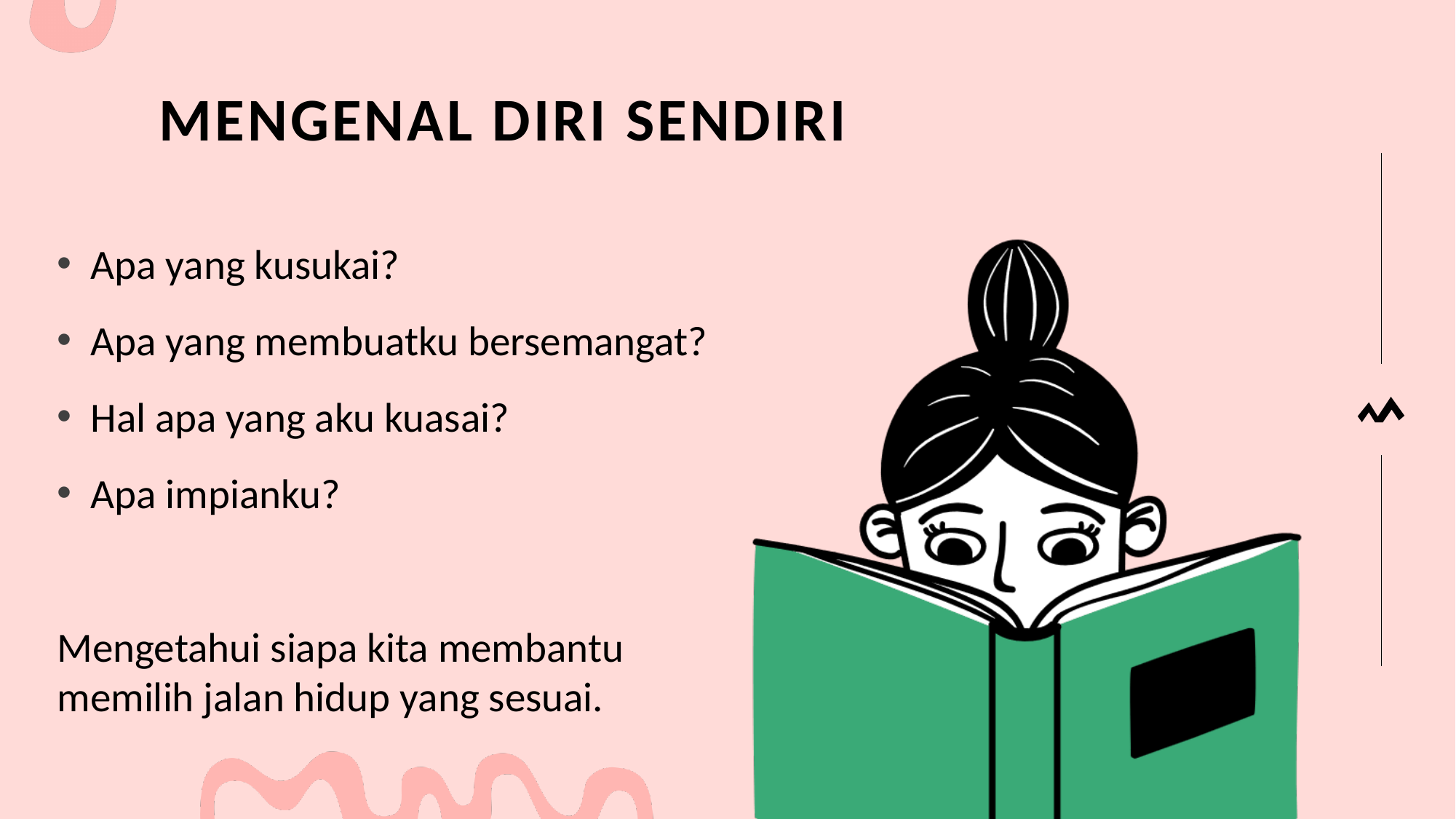

# Mengenal Diri Sendiri
Apa yang kusukai?
Apa yang membuatku bersemangat?
Hal apa yang aku kuasai?
Apa impianku?

Mengetahui siapa kita membantu memilih jalan hidup yang sesuai.